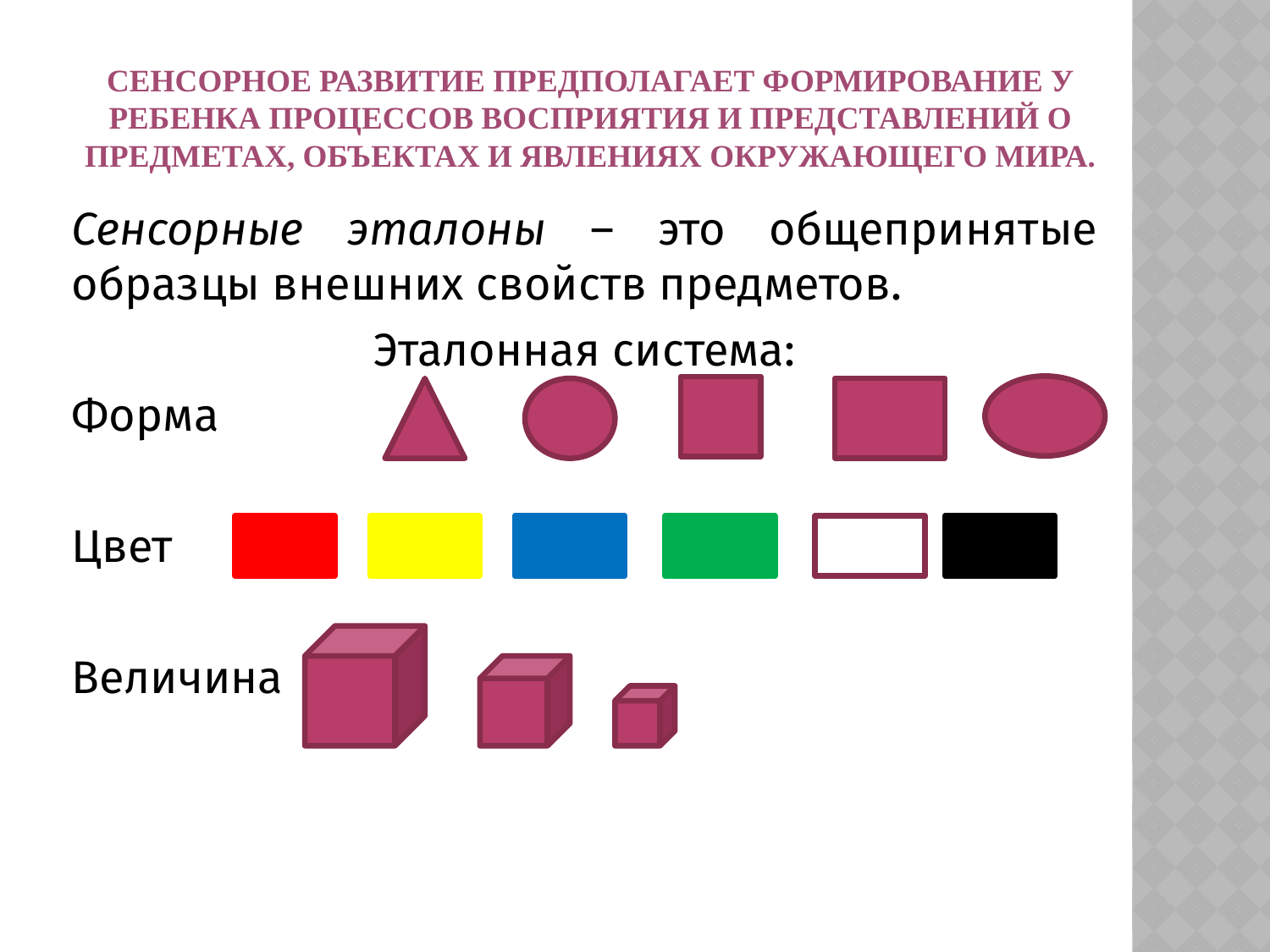

# Сенсорное развитие предполагает формирование у ребенка процессов восприятия и представлений о предметах, объектах и явлениях окружающего мира.
Сенсорные эталоны – это общепринятые образцы внешних свойств предметов.
Эталонная система:
Форма

Цвет

Величина